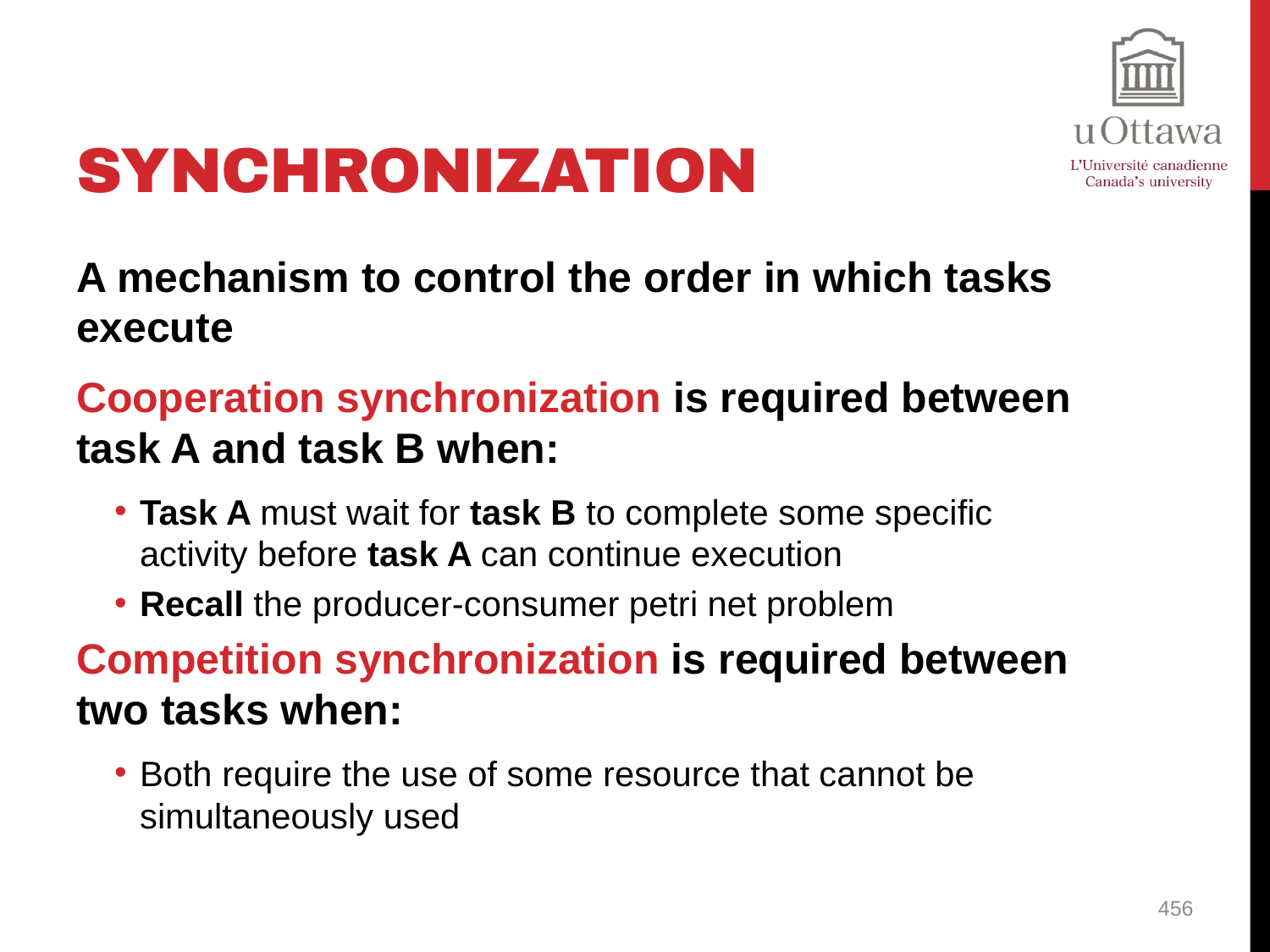

# Synchronization
A mechanism to control the order in which tasks execute
Cooperation synchronization is required between task A and task B when:
Task A must wait for task B to complete some specific activity before task A can continue execution
Recall the producer-consumer petri net problem
Competition synchronization is required between two tasks when:
Both require the use of some resource that cannot be simultaneously used
456